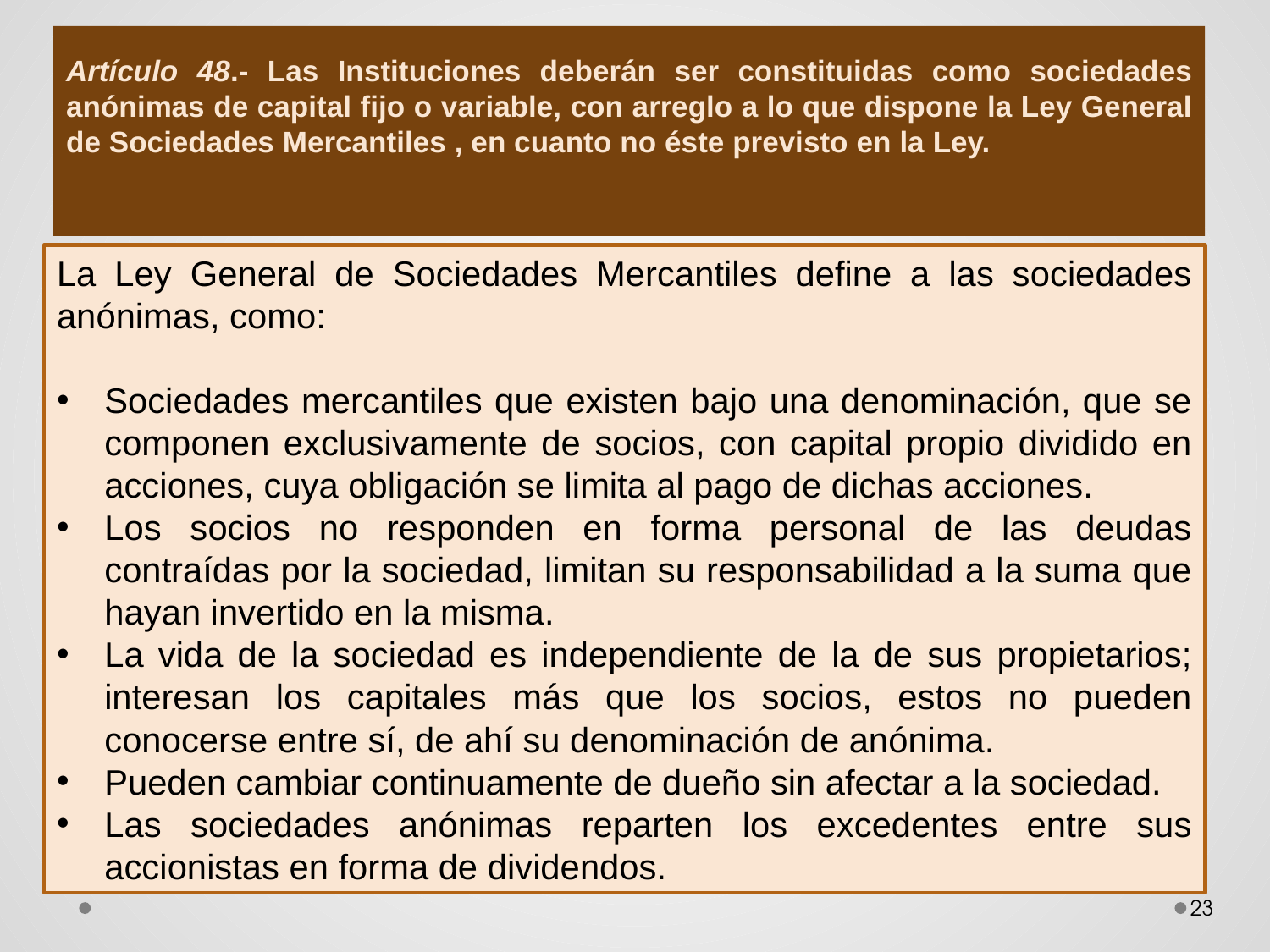

Artículo 48.- Las Instituciones deberán ser constituidas como sociedades anónimas de capital fijo o variable, con arreglo a lo que dispone la Ley General de Sociedades Mercantiles , en cuanto no éste previsto en la Ley.
La Ley General de Sociedades Mercantiles define a las sociedades anónimas, como:

Sociedades mercantiles que existen bajo una denominación, que se componen exclusivamente de socios, con capital propio dividido en acciones, cuya obligación se limita al pago de dichas acciones.
Los socios no responden en forma personal de las deudas contraídas por la sociedad, limitan su responsabilidad a la suma que hayan invertido en la misma.
La vida de la sociedad es independiente de la de sus propietarios; interesan los capitales más que los socios, estos no pueden conocerse entre sí, de ahí su denominación de anónima.
Pueden cambiar continuamente de dueño sin afectar a la sociedad.
Las sociedades anónimas reparten los excedentes entre sus accionistas en forma de dividendos.
23